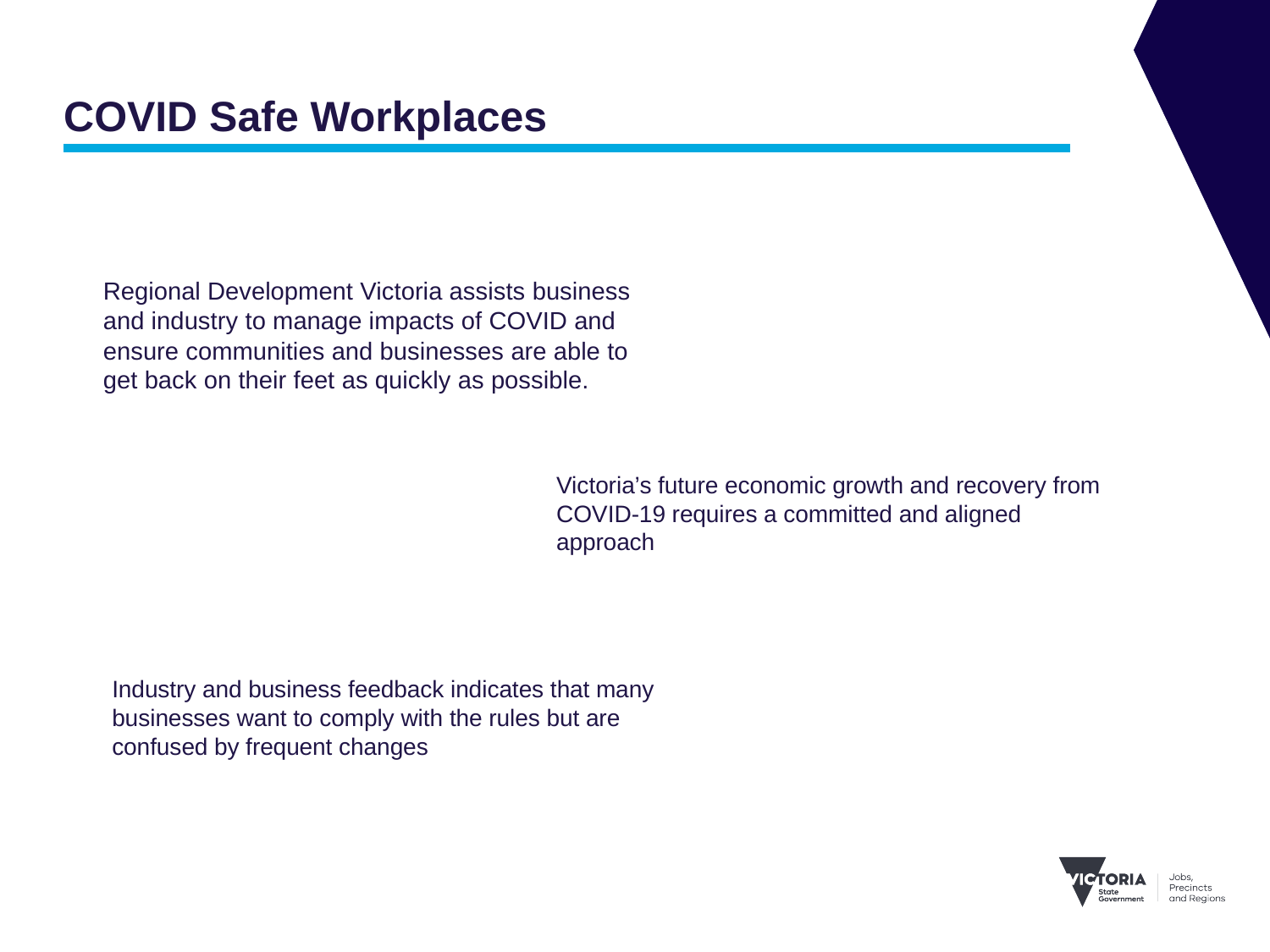

# COVID Safe Workplaces
Regional Development Victoria assists business and industry to manage impacts of COVID and ensure communities and businesses are able to get back on their feet as quickly as possible.

Victoria’s future economic growth and recovery from COVID-19 requires a committed and aligned approach
Industry and business feedback indicates that many businesses want to comply with the rules but are confused by frequent changes